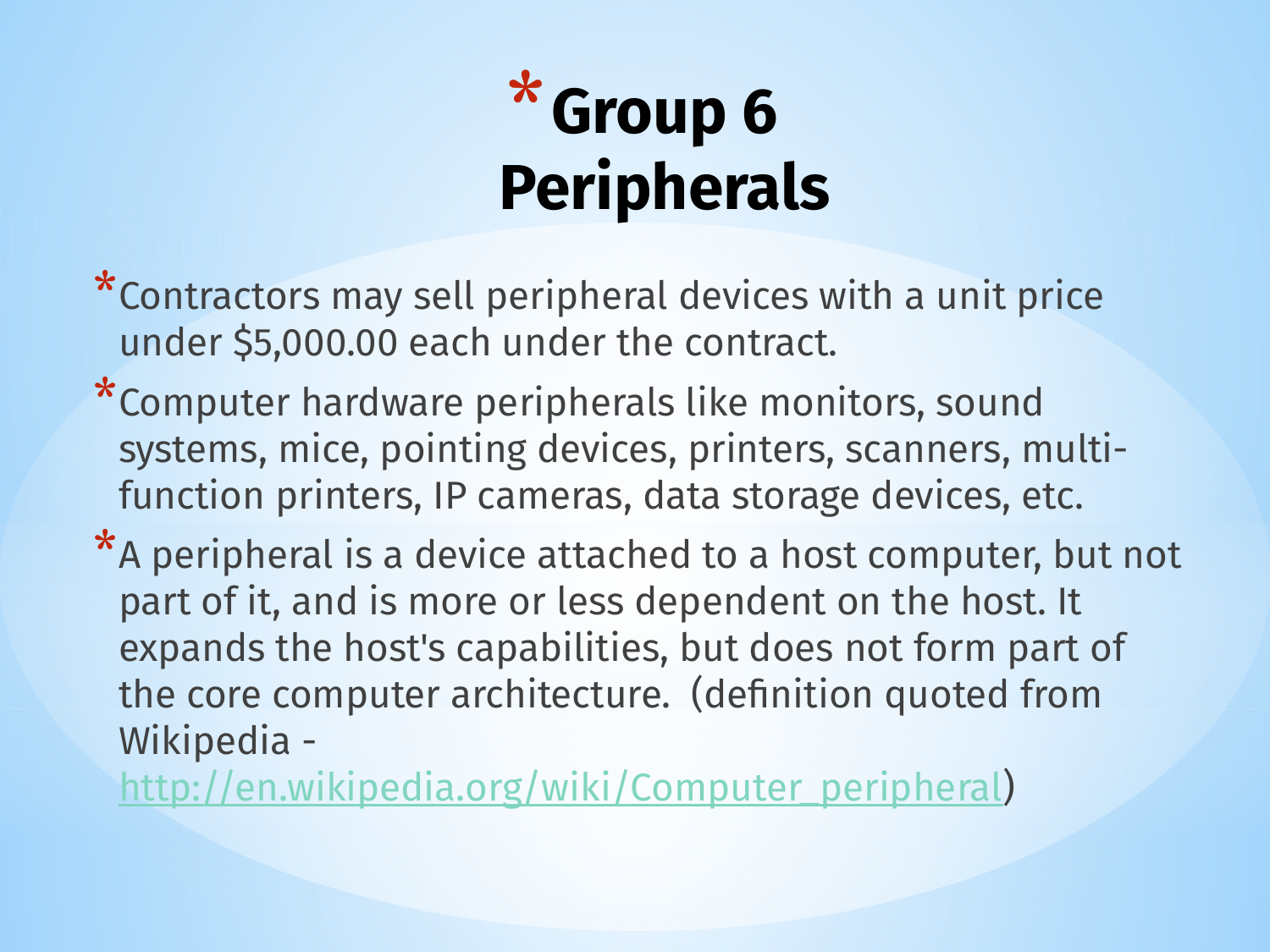

# Group 6 Peripherals
Contractors may sell peripheral devices with a unit price under $5,000.00 each under the contract.
Computer hardware peripherals like monitors, sound systems, mice, pointing devices, printers, scanners, multi-function printers, IP cameras, data storage devices, etc.
A peripheral is a device attached to a host computer, but not part of it, and is more or less dependent on the host. It expands the host's capabilities, but does not form part of the core computer architecture.  (definition quoted from Wikipedia - http://en.wikipedia.org/wiki/Computer_peripheral)